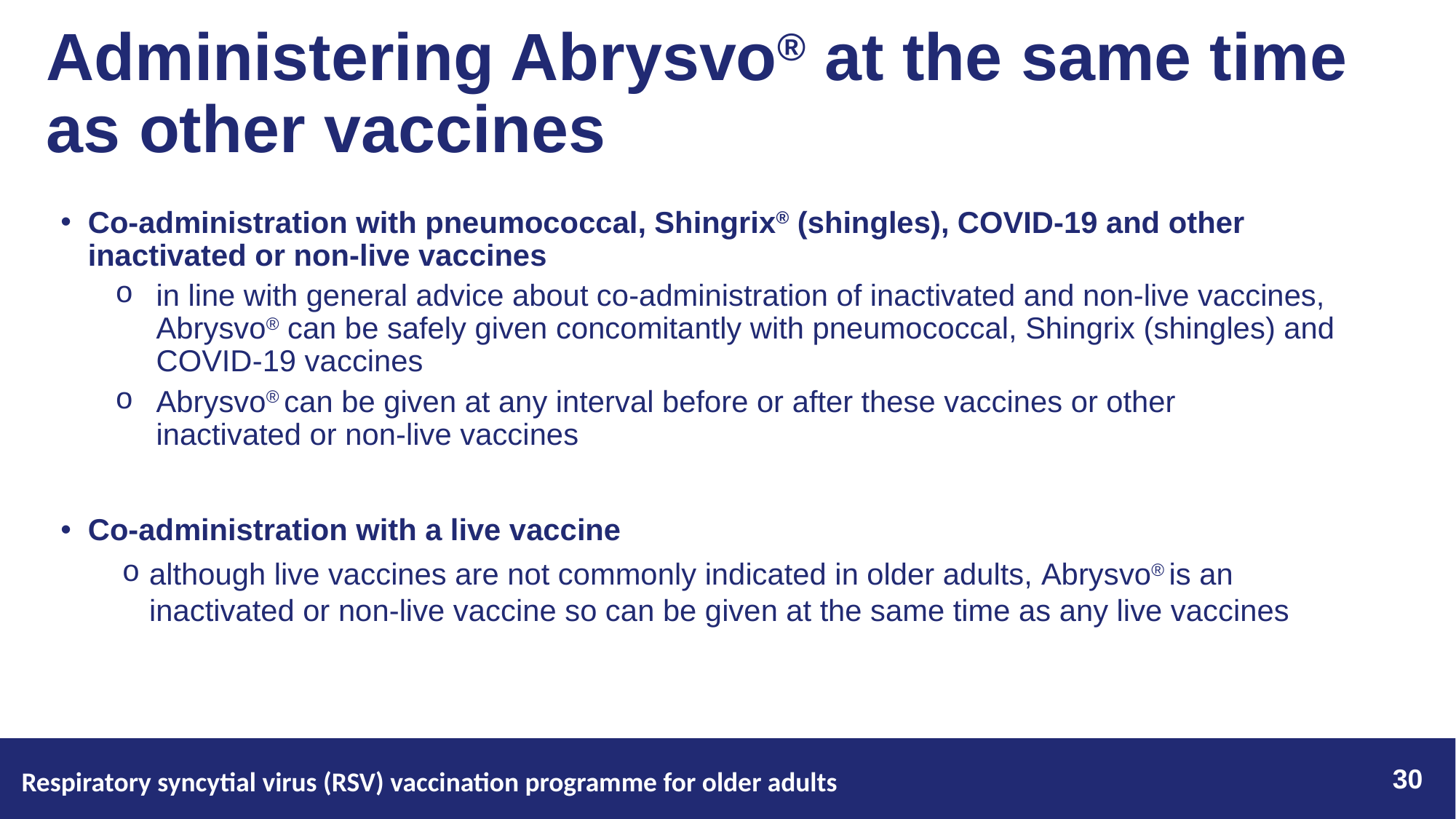

# Administering Abrysvo® at the same time as other vaccines
Co-administration with pneumococcal, Shingrix® (shingles), COVID-19 and other inactivated or non-live vaccines
in line with general advice about co-administration of inactivated and non-live vaccines, Abrysvo® can be safely given concomitantly with pneumococcal, Shingrix (shingles) and COVID-19 vaccines
Abrysvo® can be given at any interval before or after these vaccines or other inactivated or non-live vaccines

Co-administration with a live vaccine
although live vaccines are not commonly indicated in older adults, Abrysvo® is an inactivated or non-live vaccine so can be given at the same time as any live vaccines
30
Respiratory syncytial virus (RSV) vaccination programme for older adults